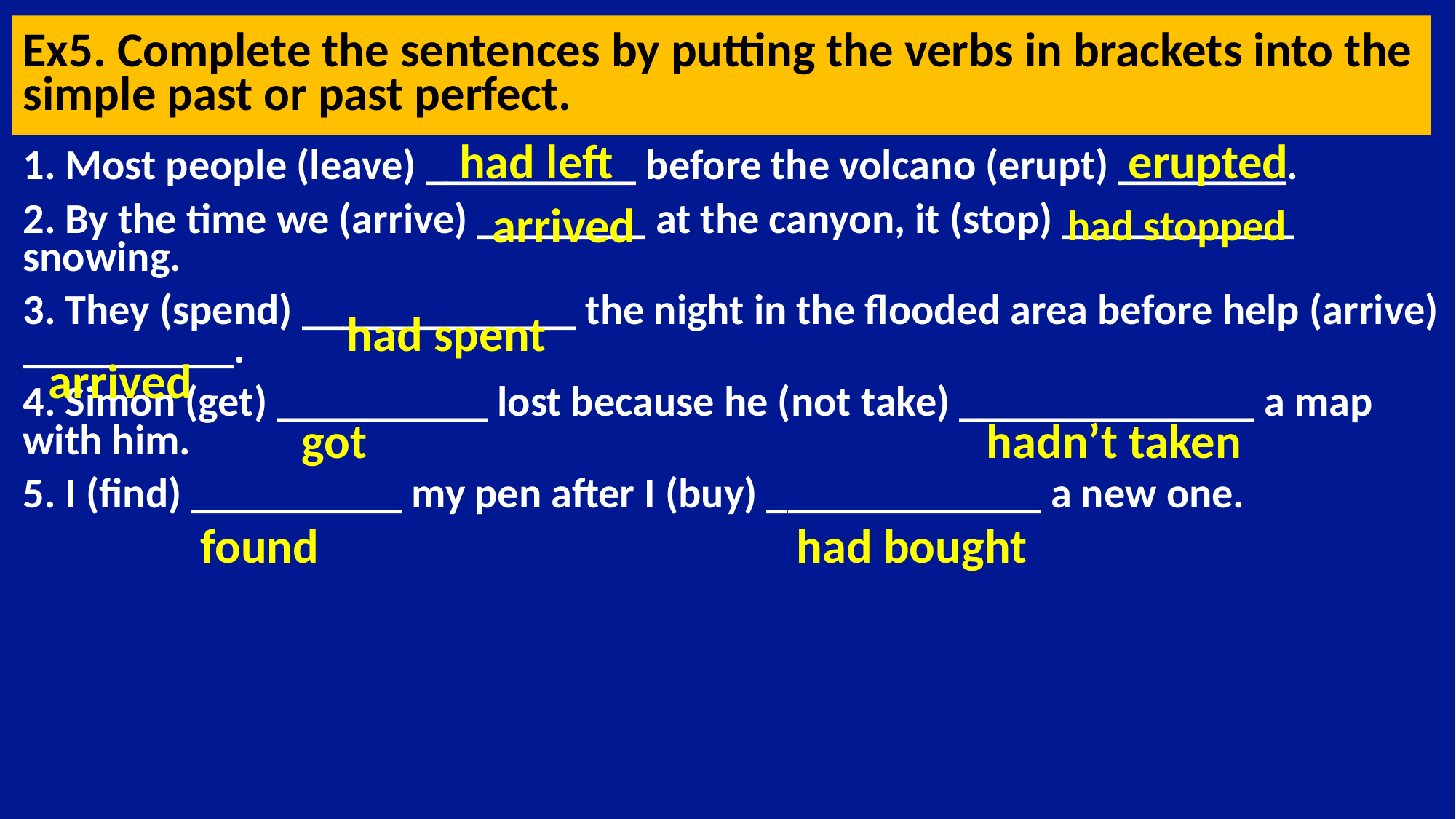

# Ex5. Complete the sentences by putting the verbs in brackets into the simple past or past perfect.
had left
erupted
1. Most people (leave) __________ before the volcano (erupt) ________.
2. By the time we (arrive) ________ at the canyon, it (stop) ___________ snowing.
3. They (spend) _____________ the night in the flooded area before help (arrive) __________.
4. Simon (get) __________ lost because he (not take) ______________ a map with him.
5. I (find) __________ my pen after I (buy) _____________ a new one.
arrived
had stopped
had spent
arrived
got
hadn’t taken
found
had bought